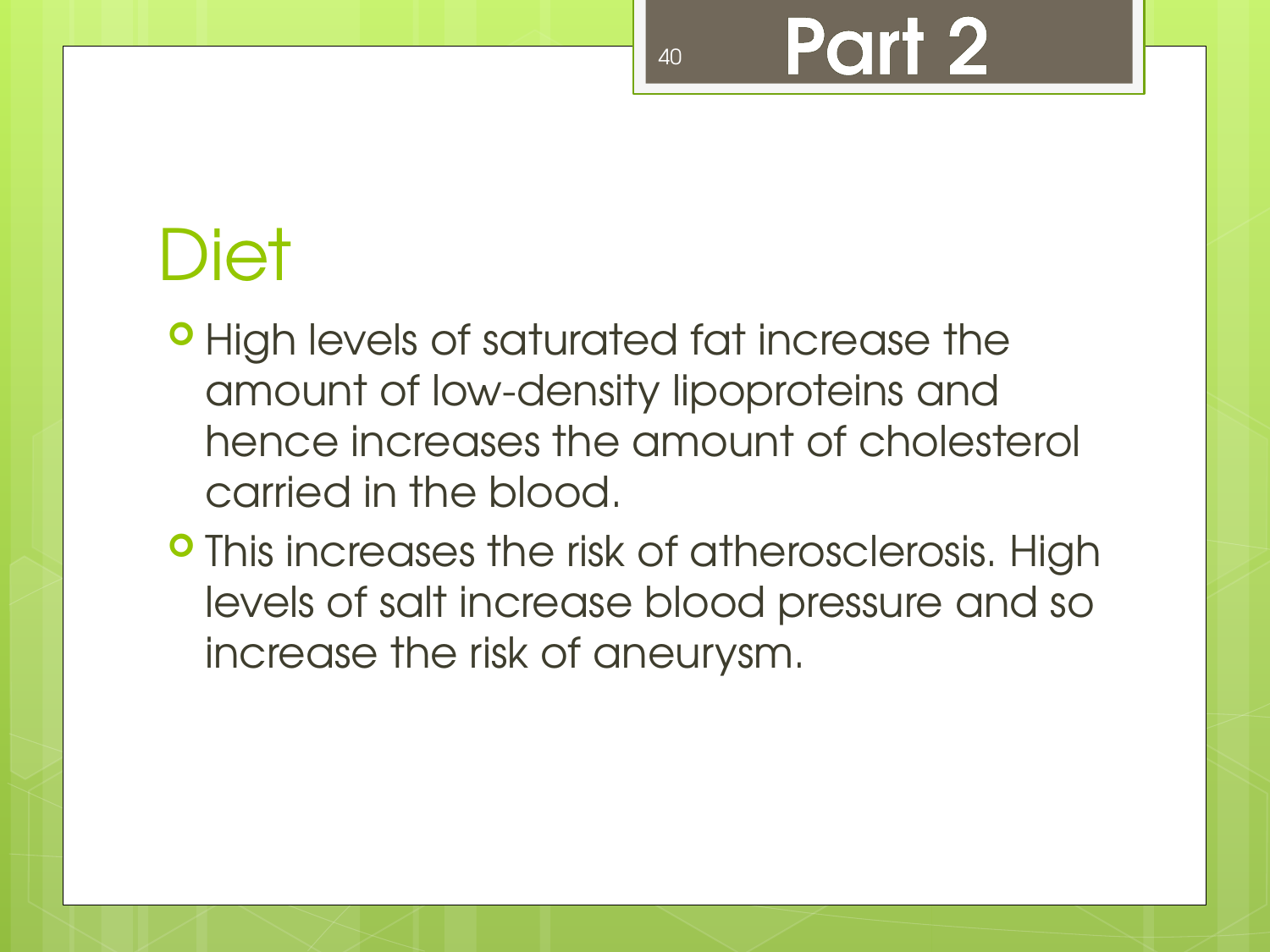

Part 2
40
# Diet
High levels of saturated fat increase the amount of low-density lipoproteins and hence increases the amount of cholesterol carried in the blood.
This increases the risk of atherosclerosis. High levels of salt increase blood pressure and so increase the risk of aneurysm.